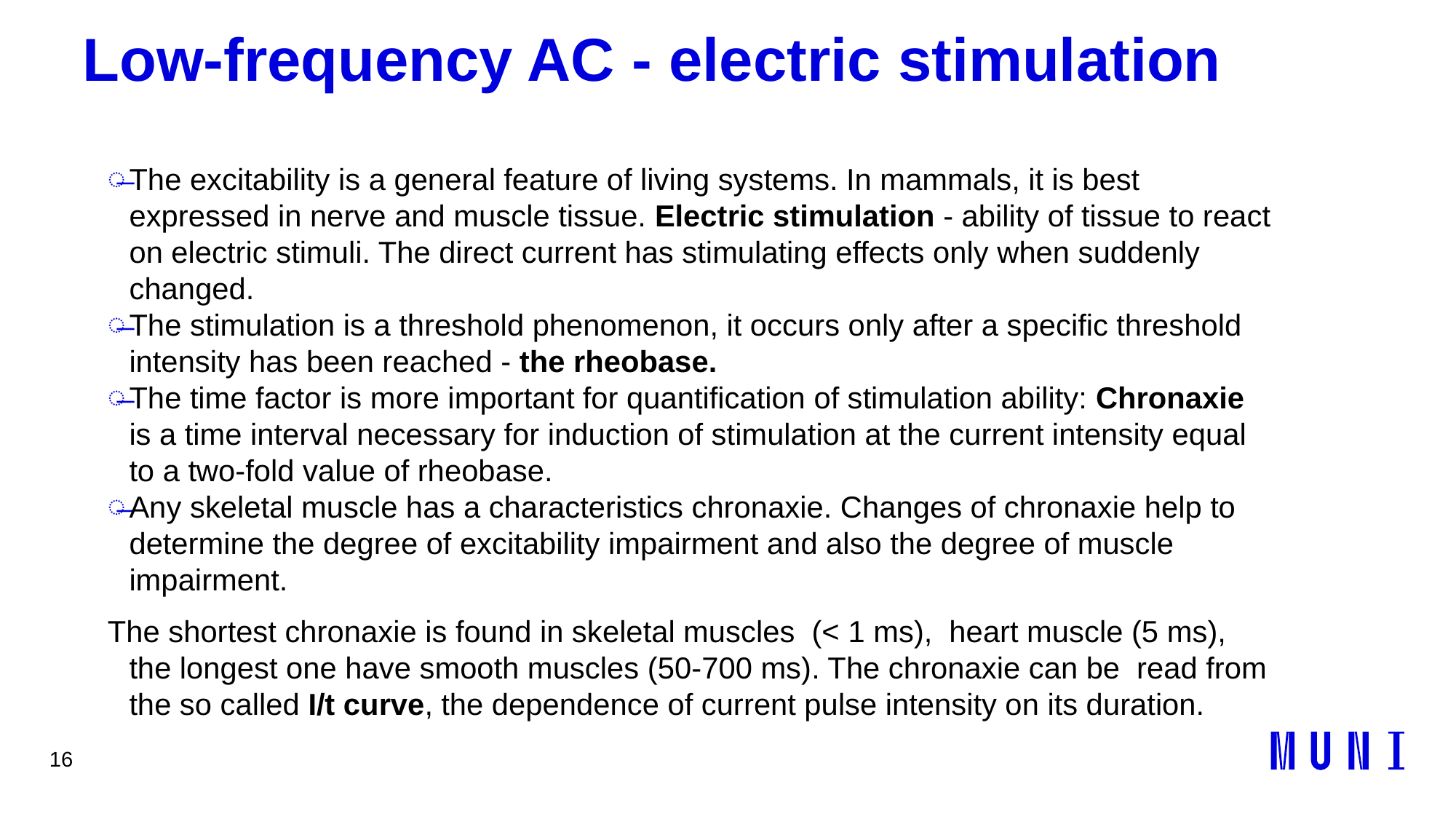

16
# Low-frequency AC - electric stimulation
The excitability is a general feature of living systems. In mammals, it is best expressed in nerve and muscle tissue. Electric stimulation - ability of tissue to react on electric stimuli. The direct current has stimulating effects only when suddenly changed.
The stimulation is a threshold phenomenon, it occurs only after a specific threshold intensity has been reached - the rheobase.
The time factor is more important for quantification of stimulation ability: Chronaxie is a time interval necessary for induction of stimulation at the current intensity equal to a two-fold value of rheobase.
Any skeletal muscle has a characteristics chronaxie. Changes of chronaxie help to determine the degree of excitability impairment and also the degree of muscle impairment.
The shortest chronaxie is found in skeletal muscles  (< 1 ms),  heart muscle (5 ms), the longest one have smooth muscles (50-700 ms). The chronaxie can be  read from the so called I/t curve, the dependence of current pulse intensity on its duration.